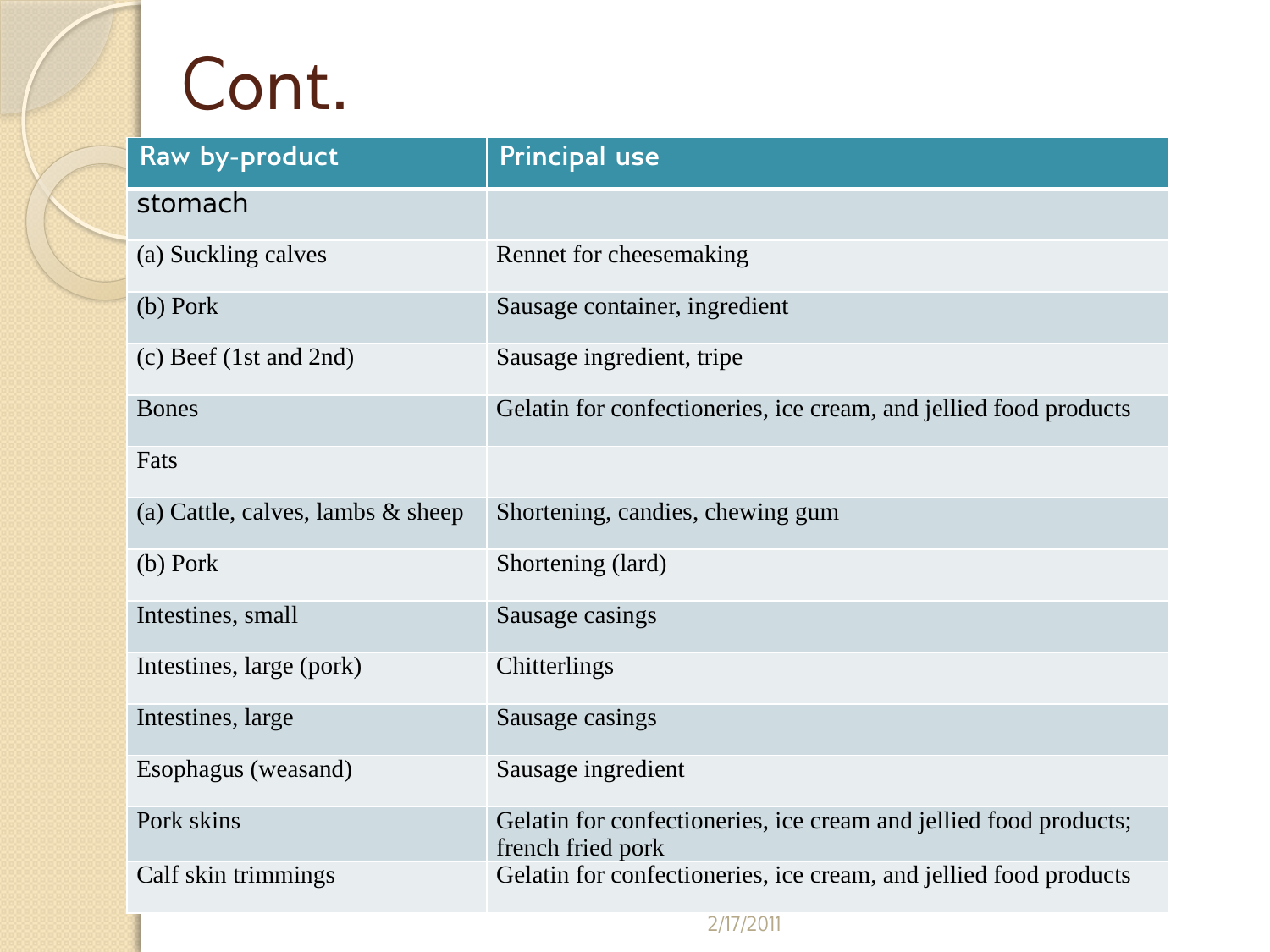

# Cont.
| Raw by-product | Principal use |
| --- | --- |
| stomach |  |
| (a) Suckling calves | Rennet for cheesemaking |
| (b) Pork | Sausage container, ingredient |
| (c) Beef (1st and 2nd) | Sausage ingredient, tripe |
| Bones | Gelatin for confectioneries, ice cream, and jellied food products |
| Fats |  |
| (a) Cattle, calves, lambs & sheep | Shortening, candies, chewing gum |
| (b) Pork | Shortening (lard) |
| Intestines, small | Sausage casings |
| Intestines, large (pork) | Chitterlings |
| Intestines, large | Sausage casings |
| Esophagus (weasand) | Sausage ingredient |
| Pork skins | Gelatin for confectioneries, ice cream and jellied food products; french fried pork |
| Calf skin trimmings | Gelatin for confectioneries, ice cream, and jellied food products |
2/17/2011